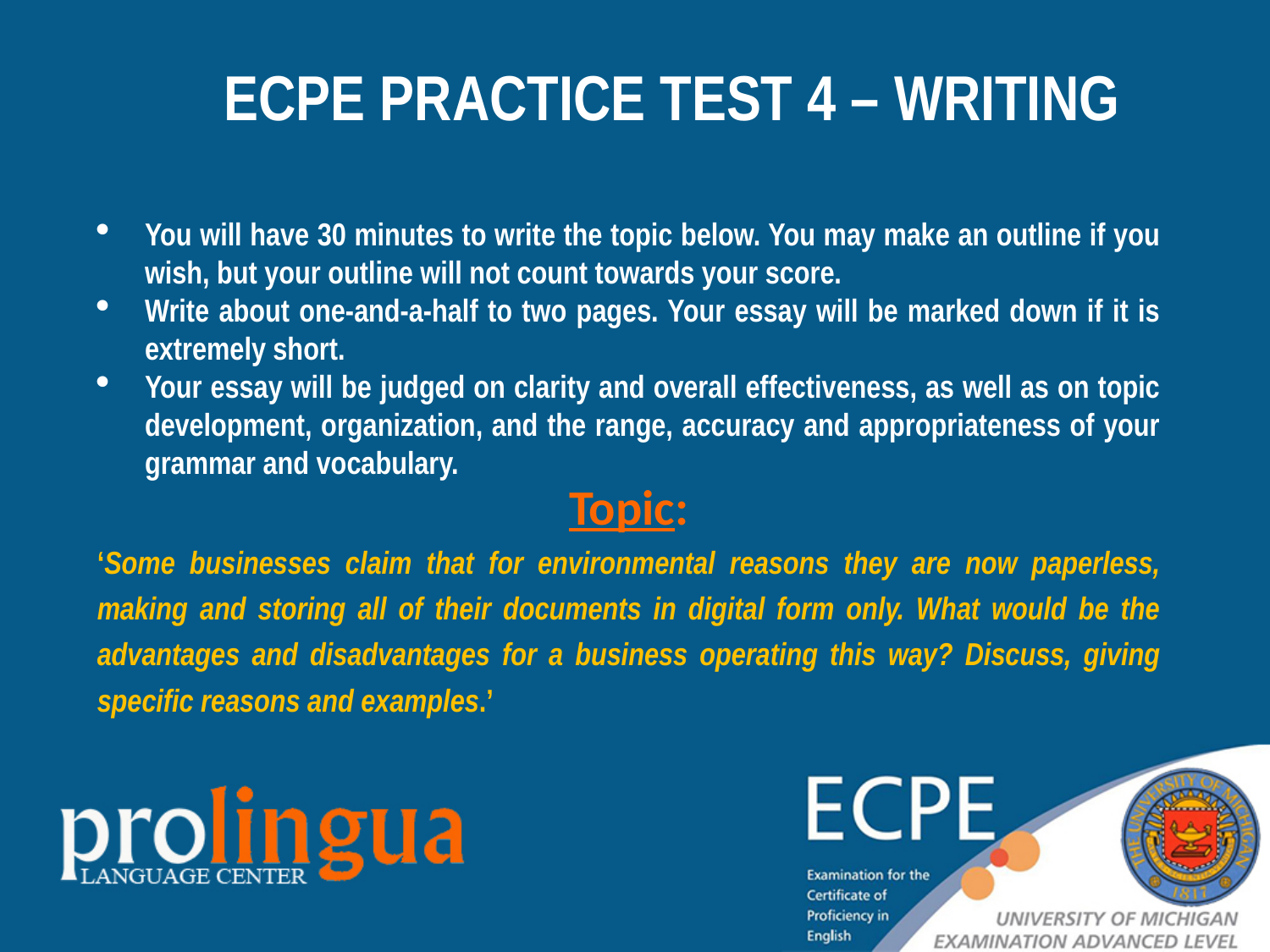

ECPE PRACTICE TEST 4 – WRITING
You will have 30 minutes to write the topic below. You may make an outline if you wish, but your outline will not count towards your score.
Write about one-and-a-half to two pages. Your essay will be marked down if it is extremely short.
Your essay will be judged on clarity and overall effectiveness, as well as on topic development, organization, and the range, accuracy and appropriateness of your grammar and vocabulary.
Topic:
‘Some businesses claim that for environmental reasons they are now paperless, making and storing all of their documents in digital form only. What would be the advantages and disadvantages for a business operating this way? Discuss, giving specific reasons and examples.’